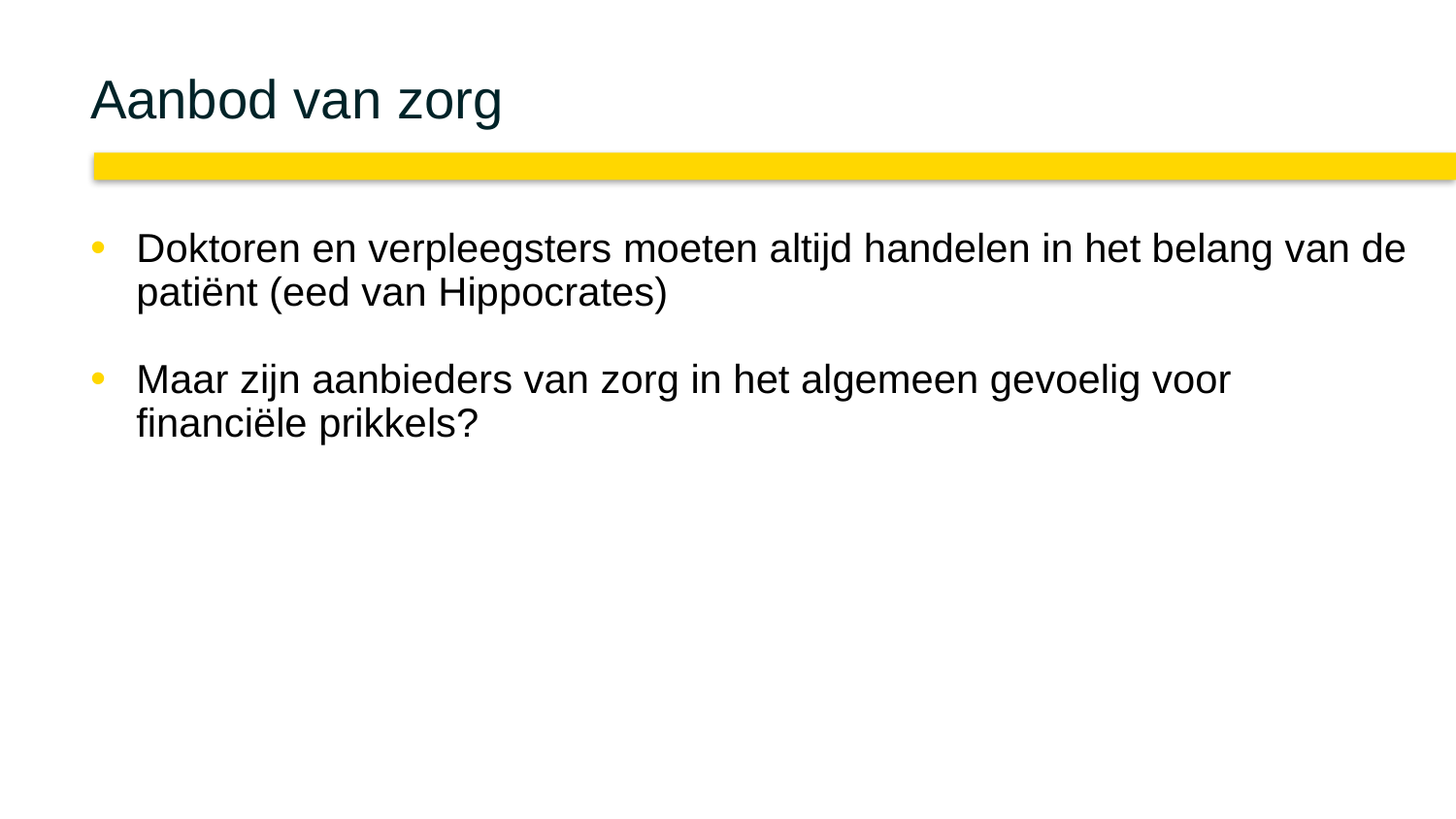

# Aanbod van zorg
Doktoren en verpleegsters moeten altijd handelen in het belang van de patiënt (eed van Hippocrates)

Maar zijn aanbieders van zorg in het algemeen gevoelig voor financiële prikkels?